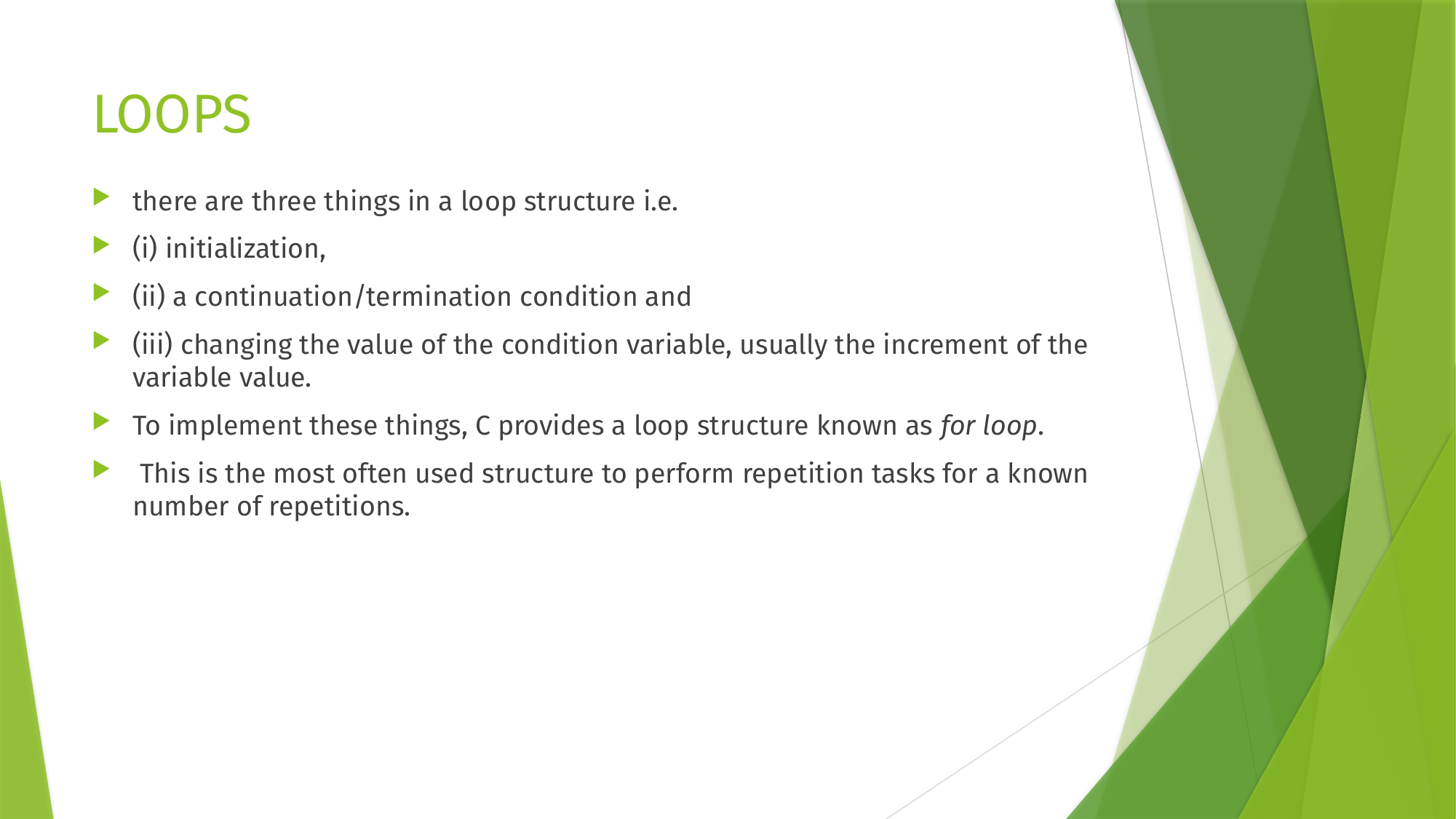

# LOOPS
there are three things in a loop structure i.e.
(i) initialization,
(ii) a continuation/termination condition and
(iii) changing the value of the condition variable, usually the increment of the variable value.
To implement these things, C provides a loop structure known as for loop.
 This is the most often used structure to perform repetition tasks for a known number of repetitions.